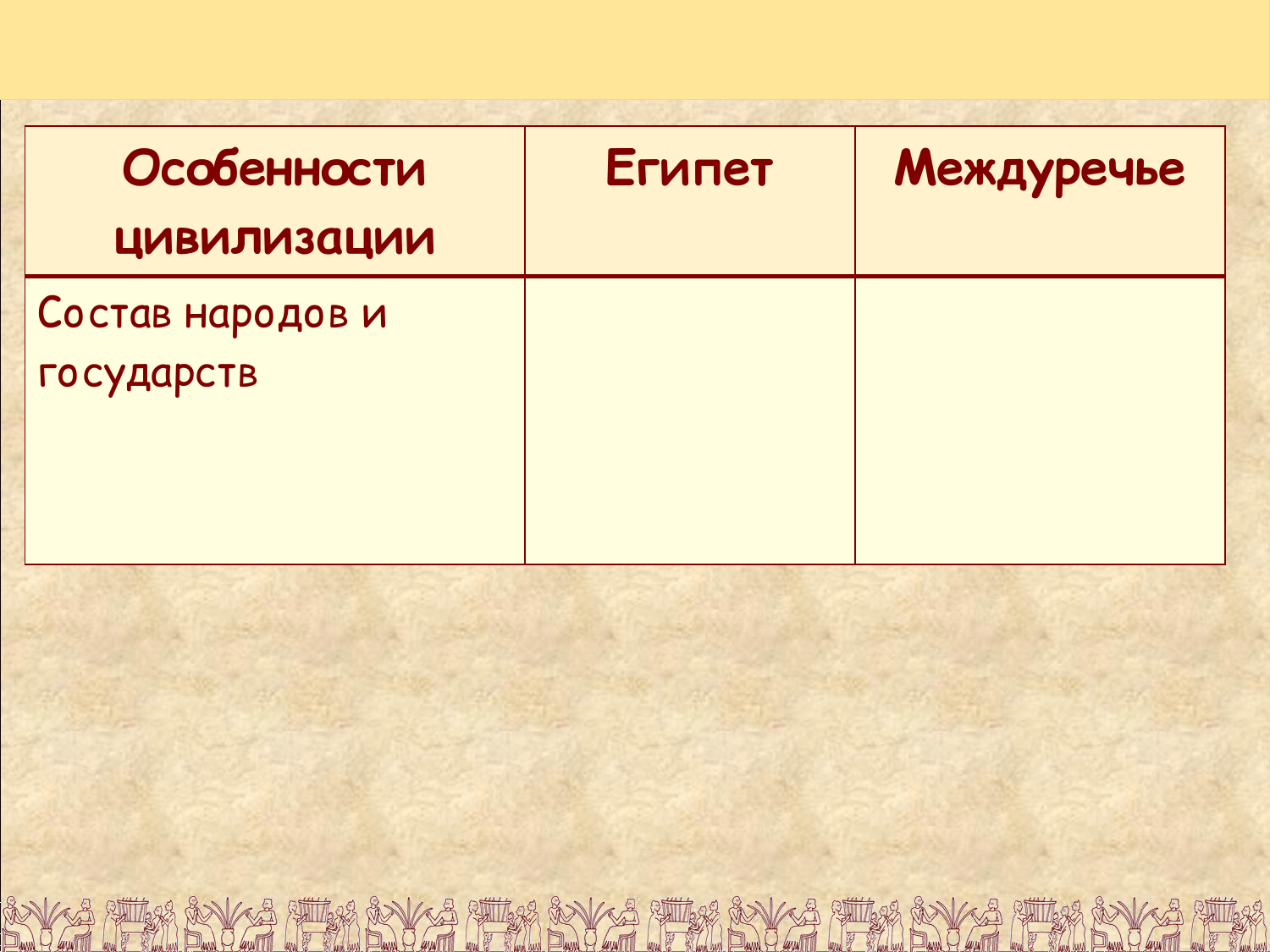

| Особенности цивилизации | Египет | Междуречье |
| --- | --- | --- |
| Состав народов и государств |  |  |